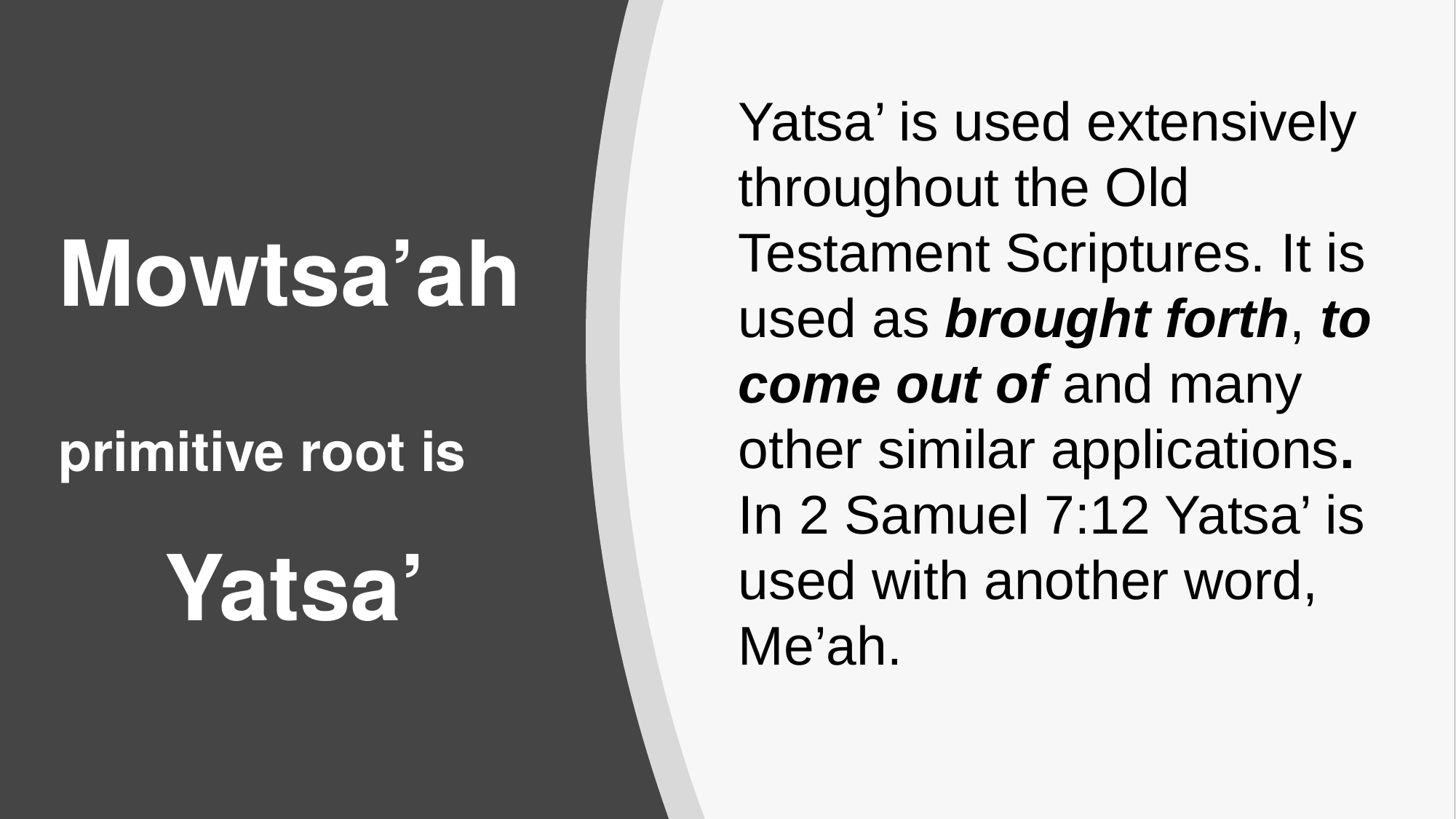

Yatsa’ is used extensively throughout the Old Testament Scriptures. It is used as brought forth, to come out of and many other similar applications. In 2 Samuel 7:12 Yatsa’ is used with another word, Me’ah.
# Mowtsa’ah primitive root is Yatsa’